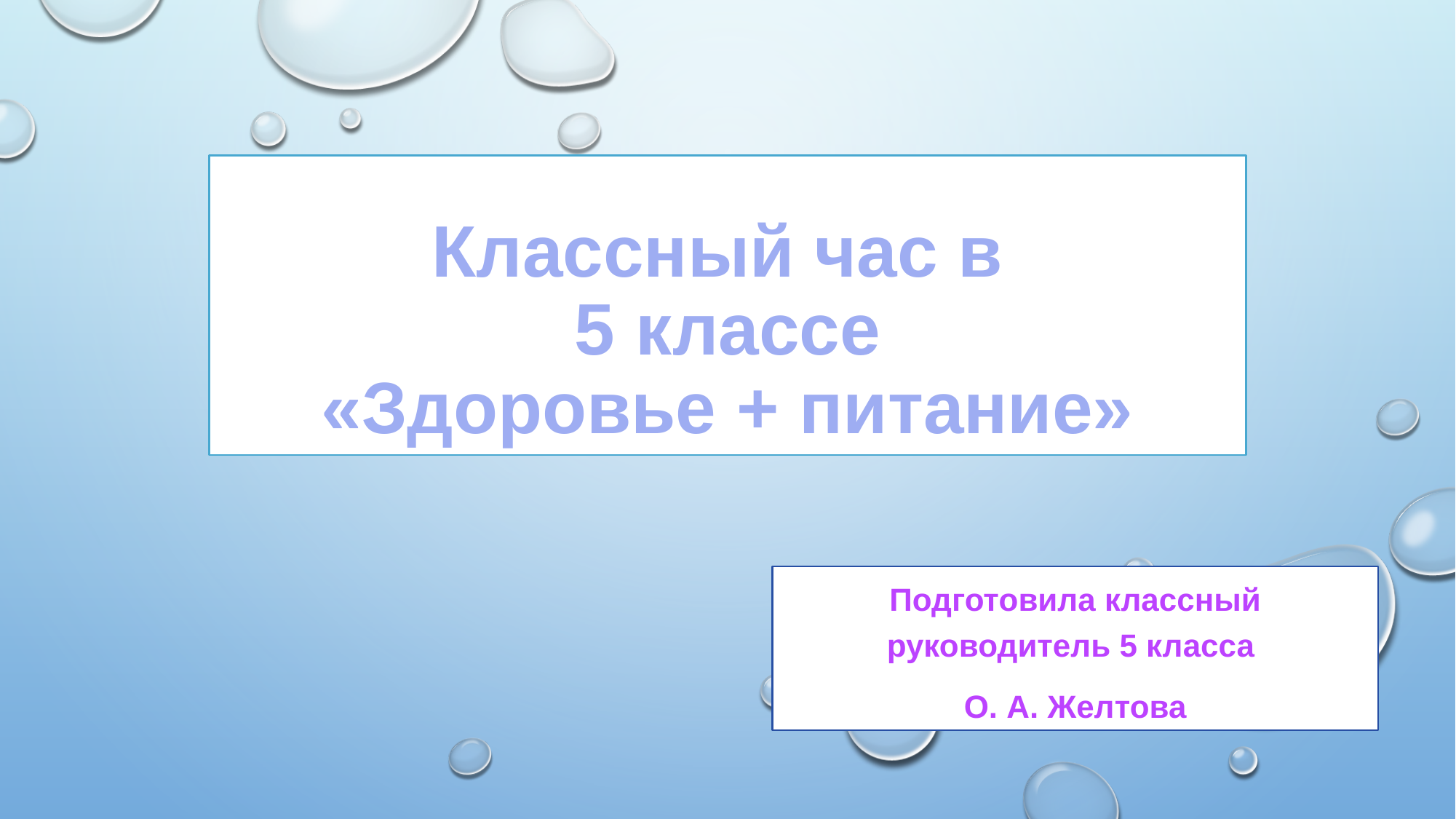

# Классный час в 5 классе «Здоровье + питание»
Подготовила классный руководитель 5 класса
О. А. Желтова